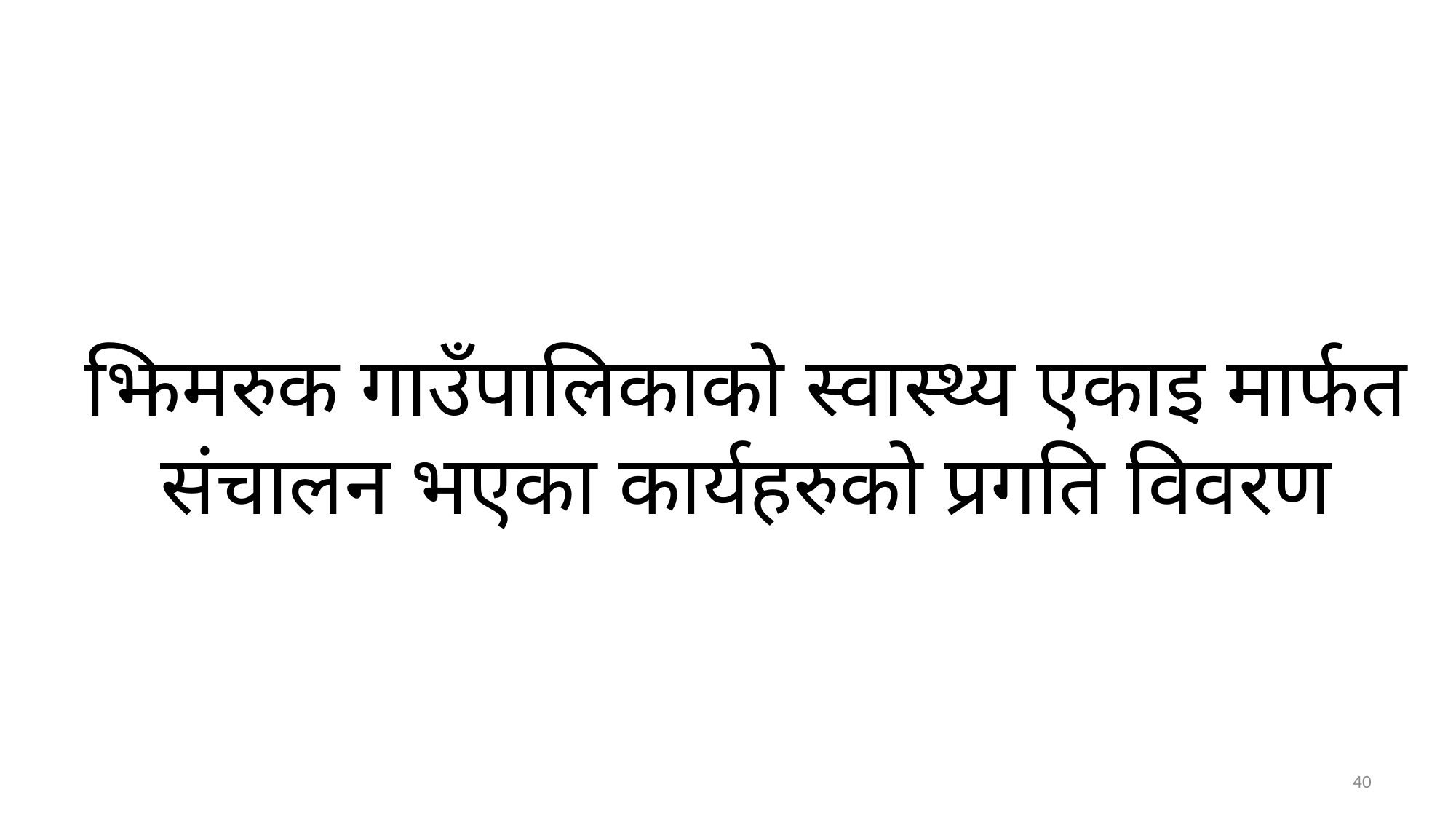

# झिमरुक गाउँपालिकाको स्वास्थ्य एकाइ मार्फत संचालन भएका कार्यहरुको प्रगति विवरण
40